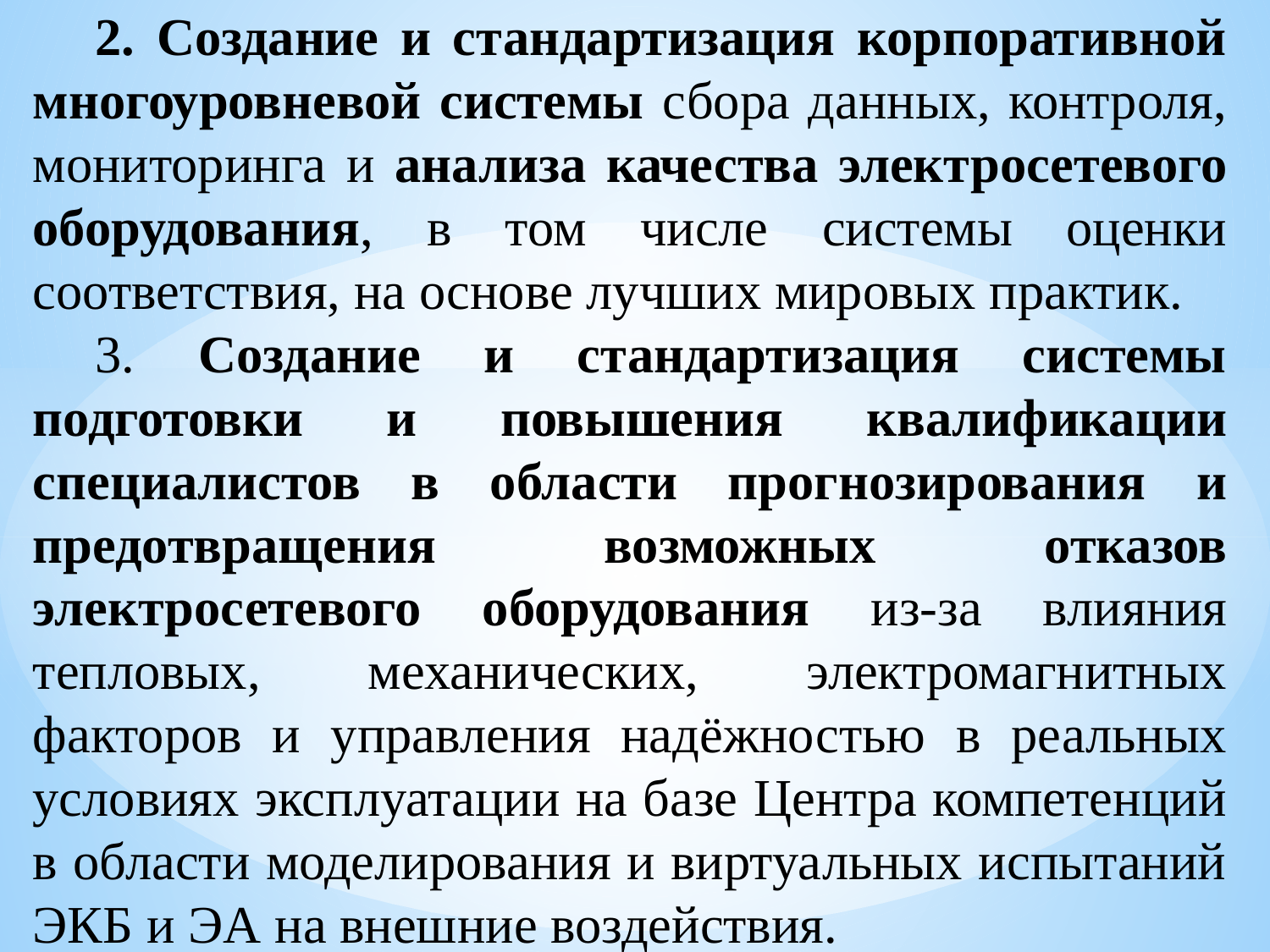

2. Создание и стандартизация корпоративной многоуровневой системы сбора данных, контроля, мониторинга и анализа качества электросетевого оборудования, в том числе системы оценки соответствия, на основе лучших мировых практик.
3. Создание и стандартизация системы подготовки и повышения квалификации специалистов в области прогнозирования и предотвращения возможных отказов электросетевого оборудования из-за влияния тепловых, механических, электромагнитных факторов и управления надёжностью в реальных условиях эксплуатации на базе Центра компетенций в области моделирования и виртуальных испытаний ЭКБ и ЭА на внешние воздействия.